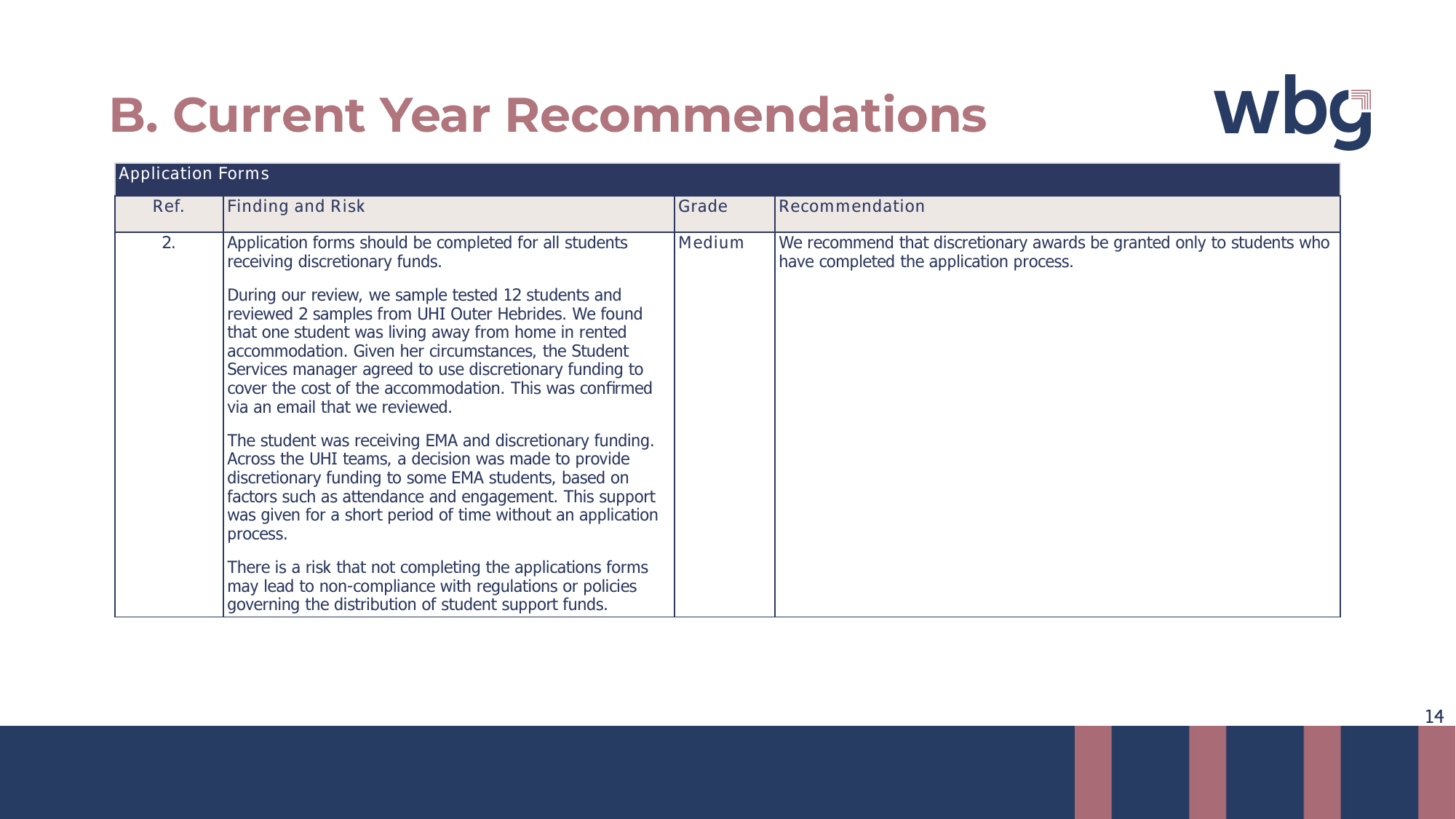

# B. Current Year Recommendations
| Application Forms |  |  |  |
| --- | --- | --- | --- |
| Ref. | Finding and Risk | Grade | Recommendation |
| 2. | Application forms should be completed for all students receiving discretionary funds. During our review, we sample tested 12 students and reviewed 2 samples from UHI Outer Hebrides. We found that one student was living away from home in rented accommodation. Given her circumstances, the Student Services manager agreed to use discretionary funding to cover the cost of the accommodation. This was confirmed via an email that we reviewed. The student was receiving EMA and discretionary funding. Across the UHI teams, a decision was made to provide discretionary funding to some EMA students, based on factors such as attendance and engagement. This support was given for a short period of time without an application process. There is a risk that not completing the applications forms may lead to non-compliance with regulations or policies governing the distribution of student support funds. | Medium | We recommend that discretionary awards be granted only to students who have completed the application process. |
14